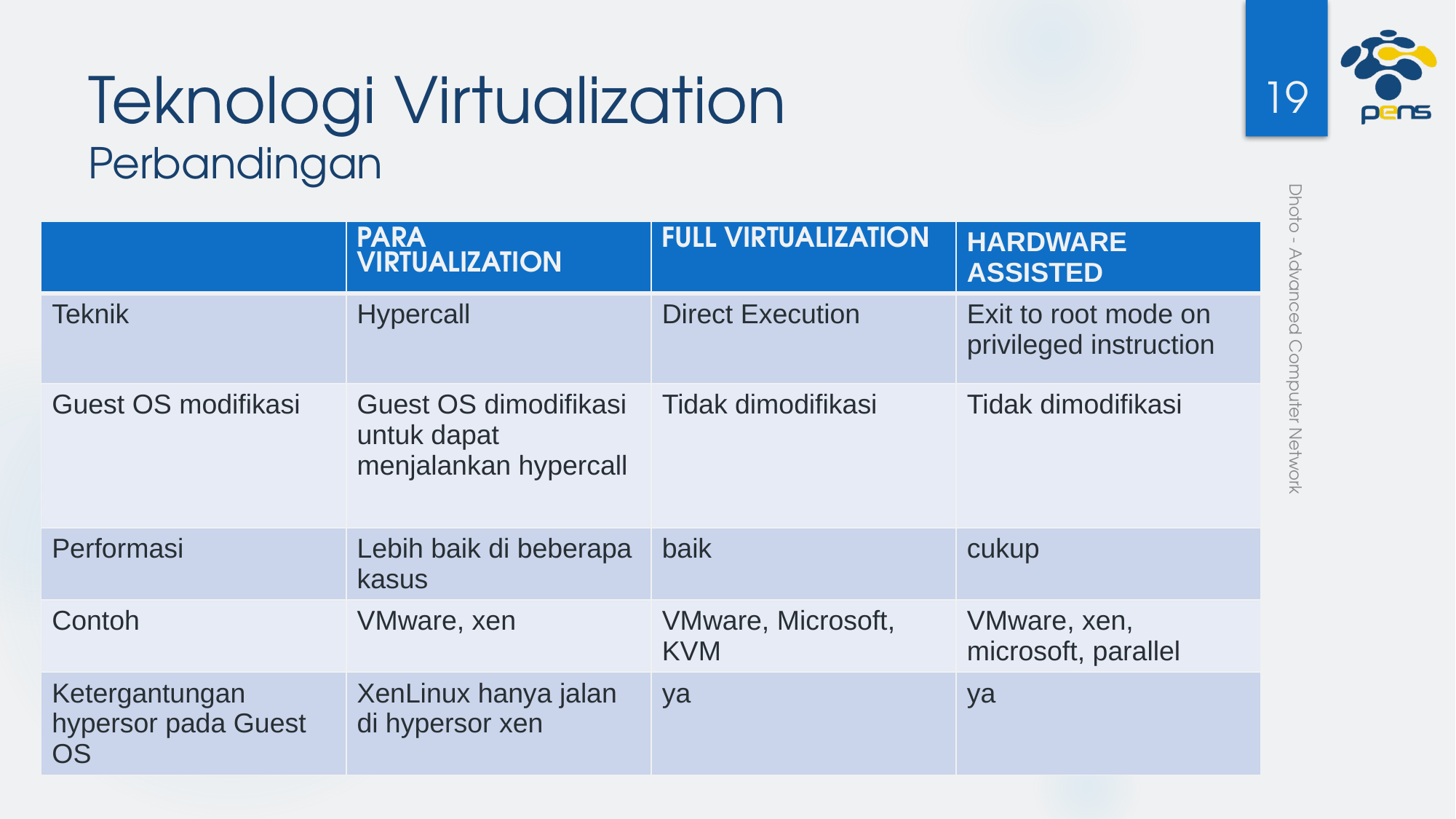

19
# Teknologi Virtualization Perbandingan
|  | PARA VIRTUALIZATION | FULL VIRTUALIZATION | HARDWARE ASSISTED |
| --- | --- | --- | --- |
| Teknik | Hypercall | Direct Execution | Exit to root mode on privileged instruction |
| Guest OS modifikasi | Guest OS dimodifikasi untuk dapat menjalankan hypercall | Tidak dimodifikasi | Tidak dimodifikasi |
| Performasi | Lebih baik di beberapa kasus | baik | cukup |
| Contoh | VMware, xen | VMware, Microsoft, KVM | VMware, xen, microsoft, parallel |
| Ketergantungan hypersor pada Guest OS | XenLinux hanya jalan di hypersor xen | ya | ya |
Dhoto - Advanced Computer Network